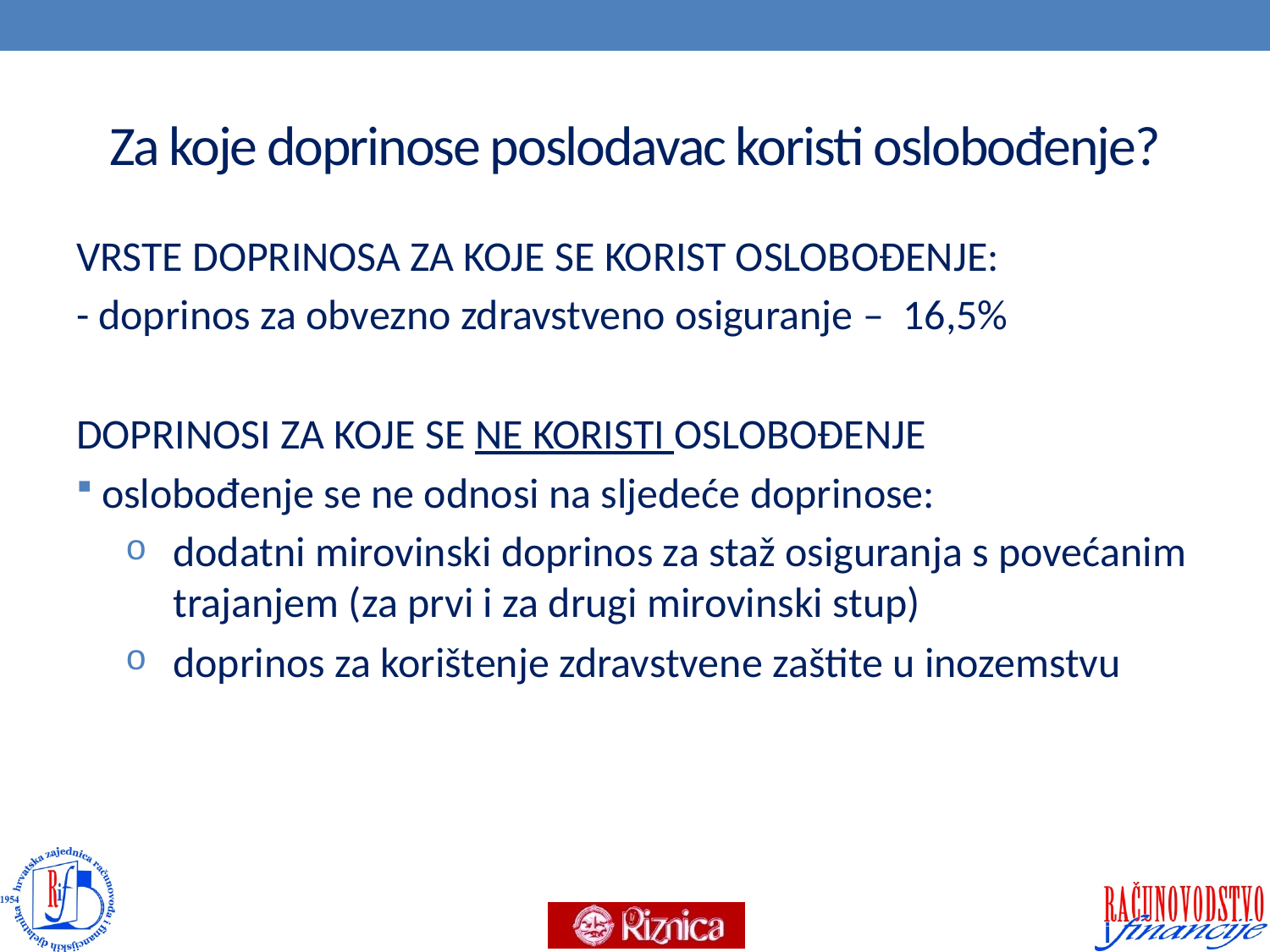

# Za koje doprinose poslodavac koristi oslobođenje?
VRSTE DOPRINOSA ZA KOJE SE KORIST OSLOBOĐENJE:
- doprinos za obvezno zdravstveno osiguranje –  16,5%

DOPRINOSI ZA KOJE SE NE KORISTI OSLOBOĐENJE
oslobođenje se ne odnosi na sljedeće doprinose:
dodatni mirovinski doprinos za staž osiguranja s povećanim trajanjem (za prvi i za drugi mirovinski stup)
doprinos za korištenje zdravstvene zaštite u inozemstvu